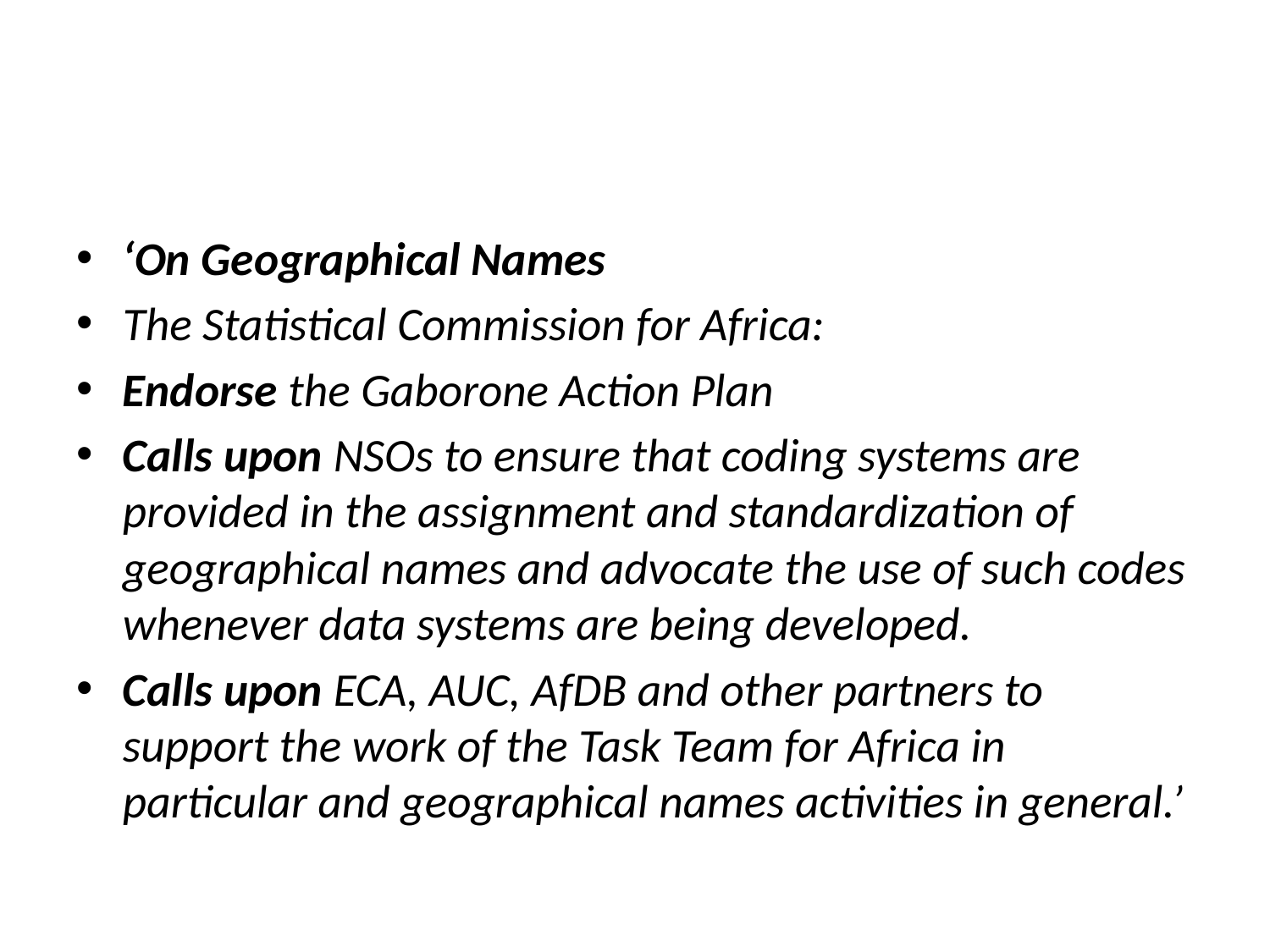

#
‘On Geographical Names
The Statistical Commission for Africa:
Endorse the Gaborone Action Plan
Calls upon NSOs to ensure that coding systems are provided in the assignment and standardization of geographical names and advocate the use of such codes whenever data systems are being developed.
Calls upon ECA, AUC, AfDB and other partners to support the work of the Task Team for Africa in particular and geographical names activities in general.’